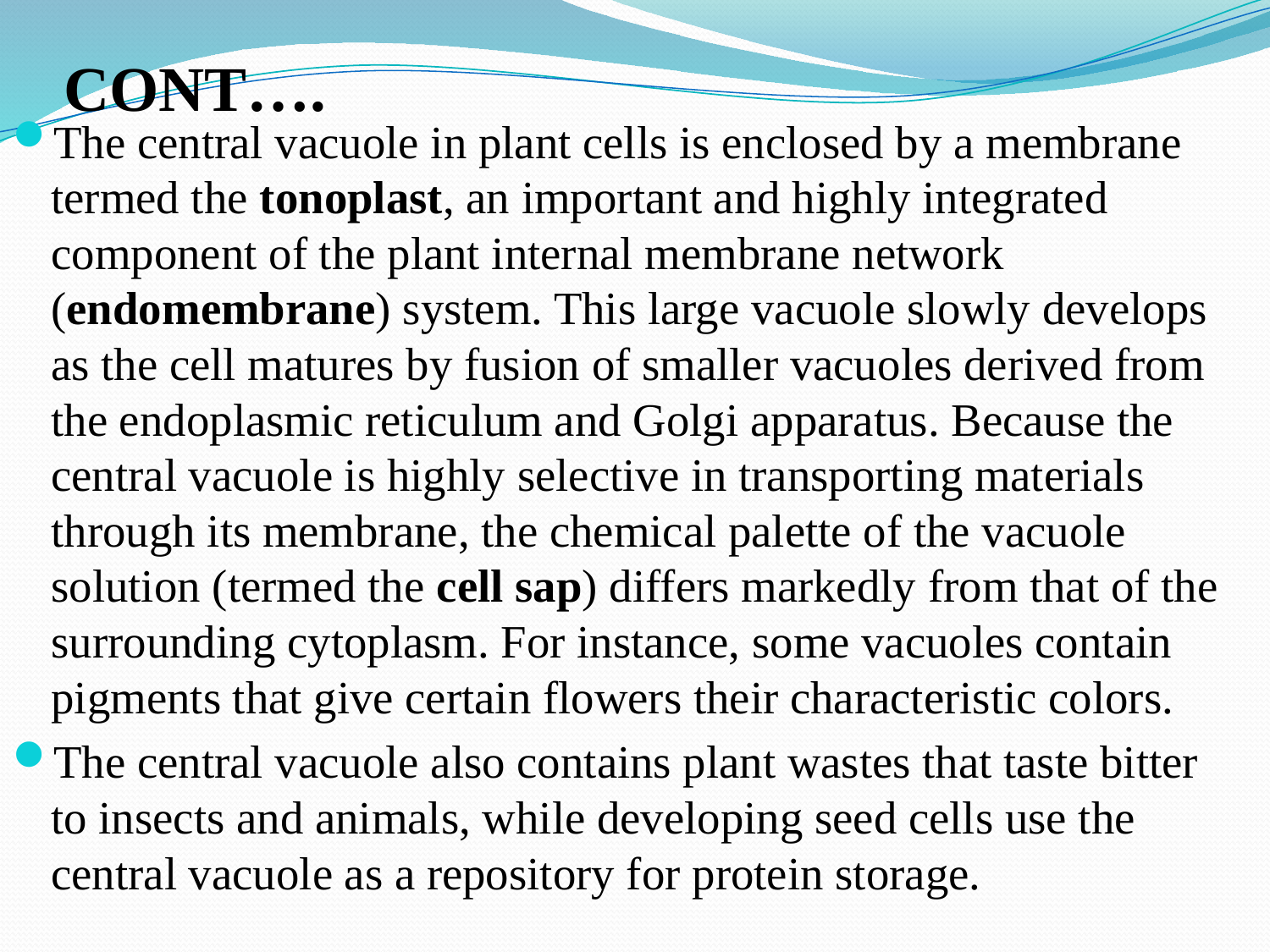

CONT….
The central vacuole in plant cells is enclosed by a membrane termed the tonoplast, an important and highly integrated component of the plant internal membrane network (endomembrane) system. This large vacuole slowly develops as the cell matures by fusion of smaller vacuoles derived from the endoplasmic reticulum and Golgi apparatus. Because the central vacuole is highly selective in transporting materials through its membrane, the chemical palette of the vacuole solution (termed the cell sap) differs markedly from that of the surrounding cytoplasm. For instance, some vacuoles contain pigments that give certain flowers their characteristic colors.
The central vacuole also contains plant wastes that taste bitter to insects and animals, while developing seed cells use the central vacuole as a repository for protein storage.